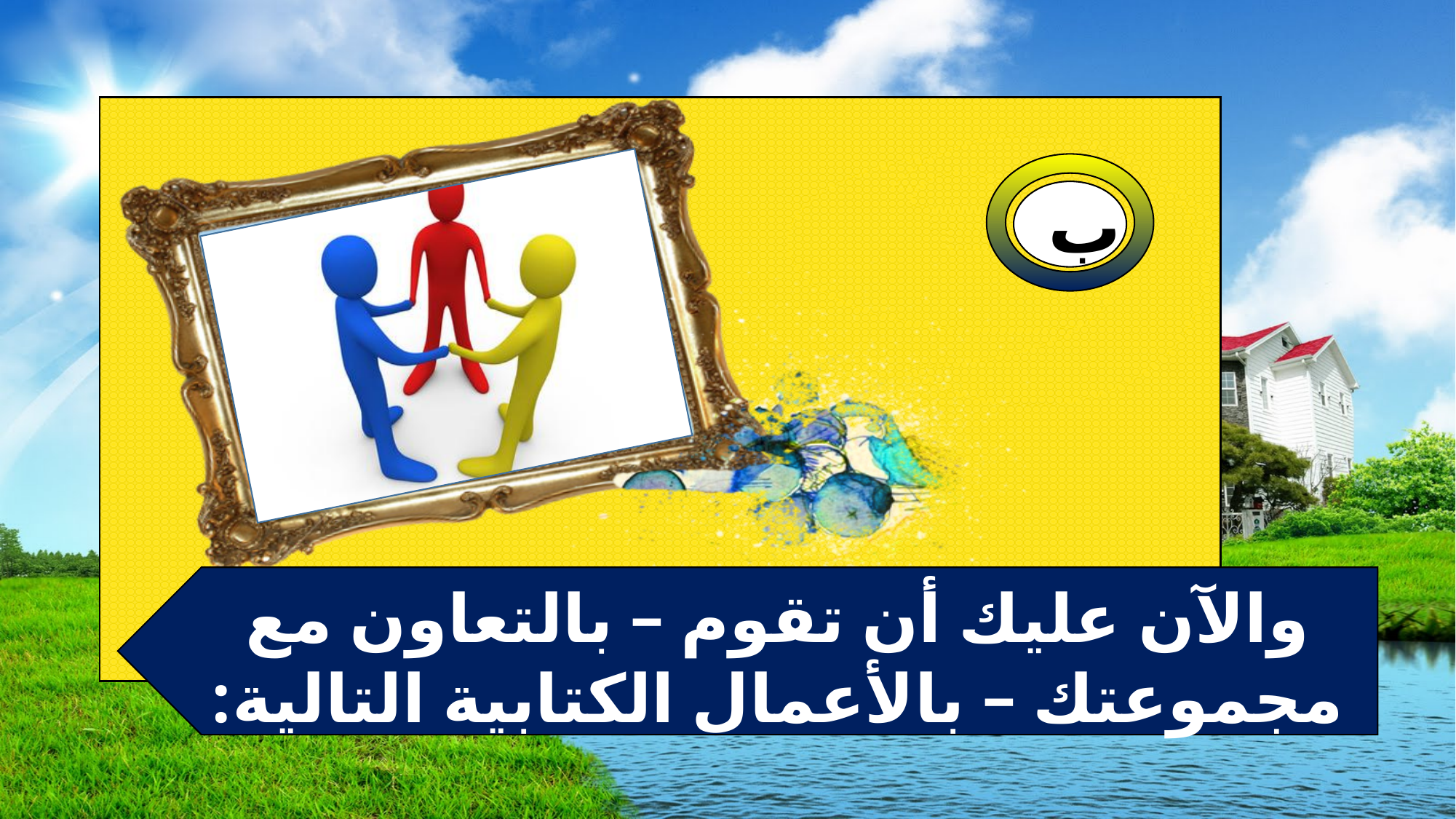

ب

والآن عليك أن تقوم – بالتعاون مع مجموعتك – بالأعمال الكتابية التالية: